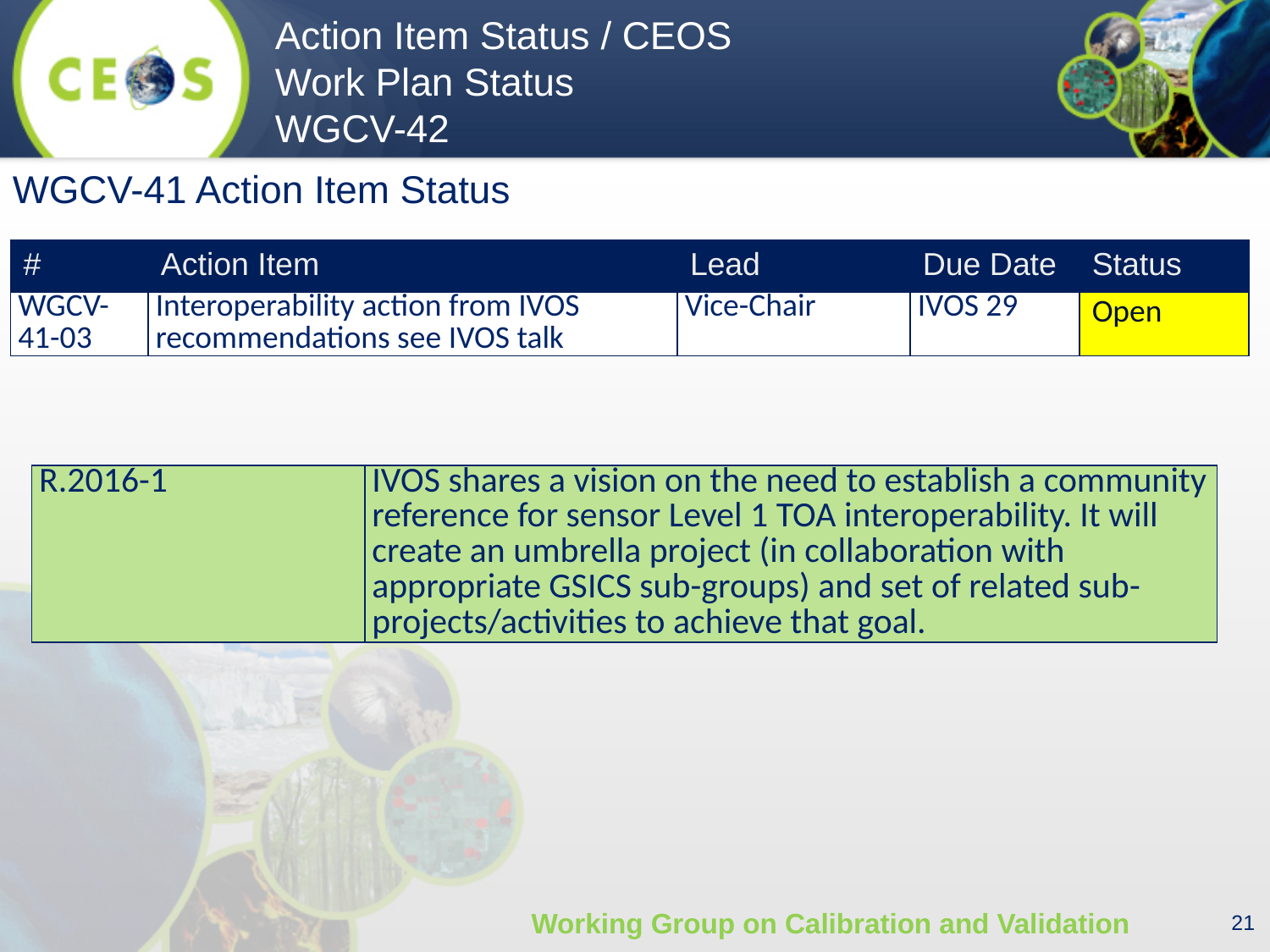

WGCV-41 Action Item Status
| # | Action Item | Lead | Due Date | Status |
| --- | --- | --- | --- | --- |
| WGCV-41-03 | Interoperability action from IVOS recommendations see IVOS talk | Vice-Chair | IVOS 29 | Open |
| R.2016-1 | IVOS shares a vision on the need to establish a community reference for sensor Level 1 TOA interoperability. It will create an umbrella project (in collaboration with appropriate GSICS sub-groups) and set of related sub-projects/activities to achieve that goal. |
| --- | --- |